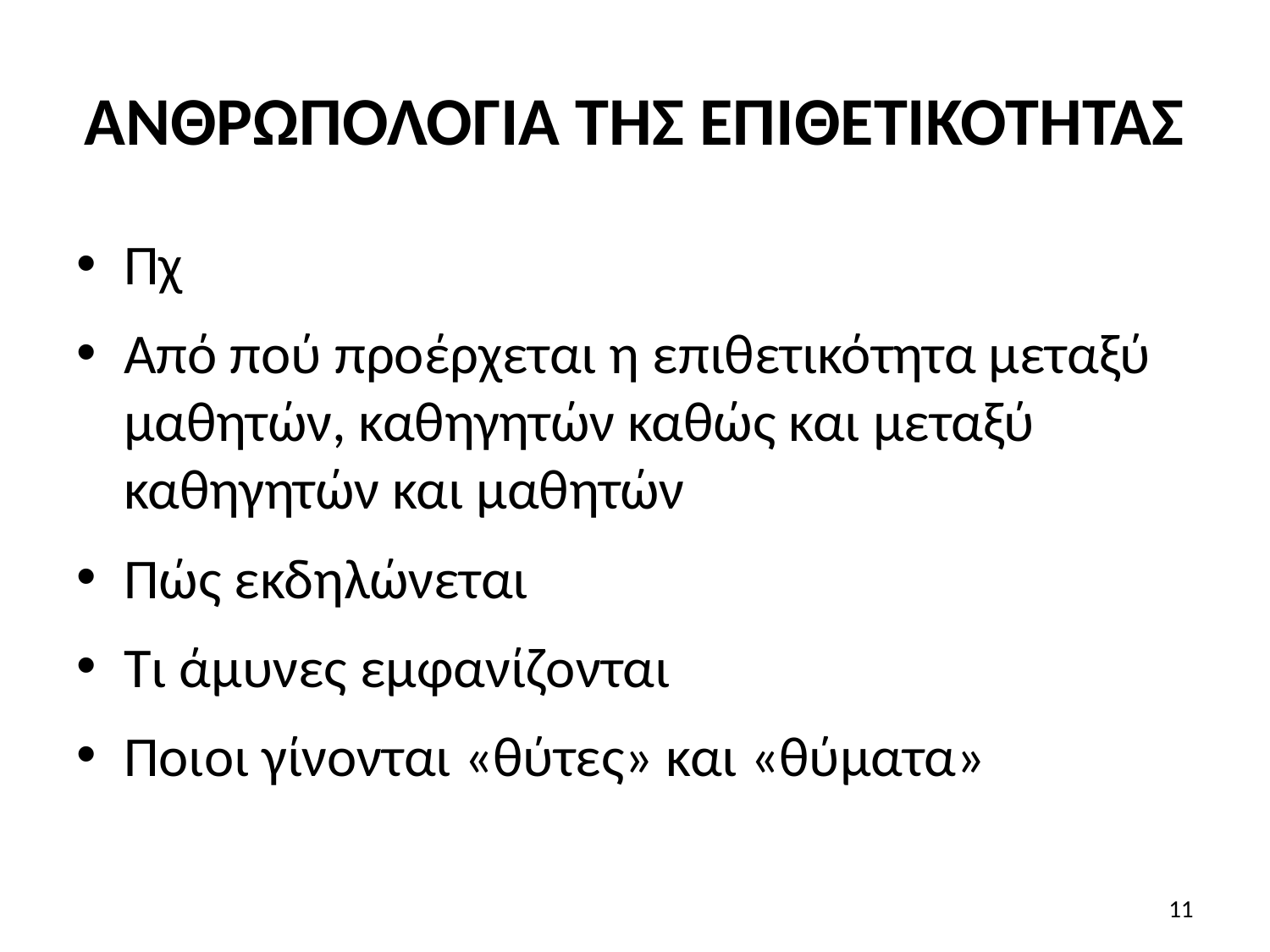

# ΑΝΘΡΩΠΟΛΟΓΙΑ ΤΗΣ ΕΠΙΘΕΤΙΚΟΤΗΤΑΣ
Πχ
Από πού προέρχεται η επιθετικότητα μεταξύ μαθητών, καθηγητών καθώς και μεταξύ καθηγητών και μαθητών
Πώς εκδηλώνεται
Τι άμυνες εμφανίζονται
Ποιοι γίνονται «θύτες» και «θύματα»
11